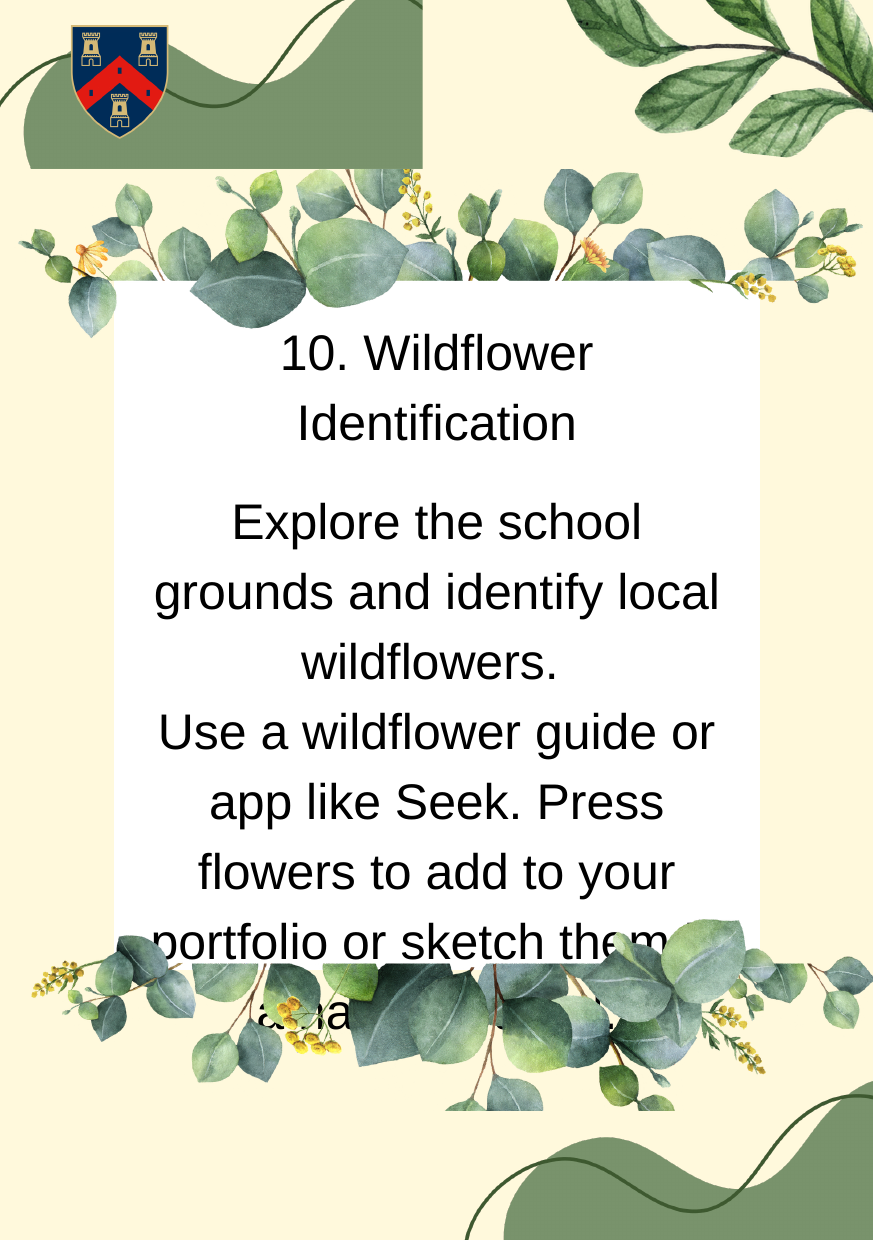

10. Wildflower Identification

Explore the school grounds and identify local wildflowers.
Use a wildflower guide or app like Seek. Press flowers to add to your portfolio or sketch them in a nature journal.